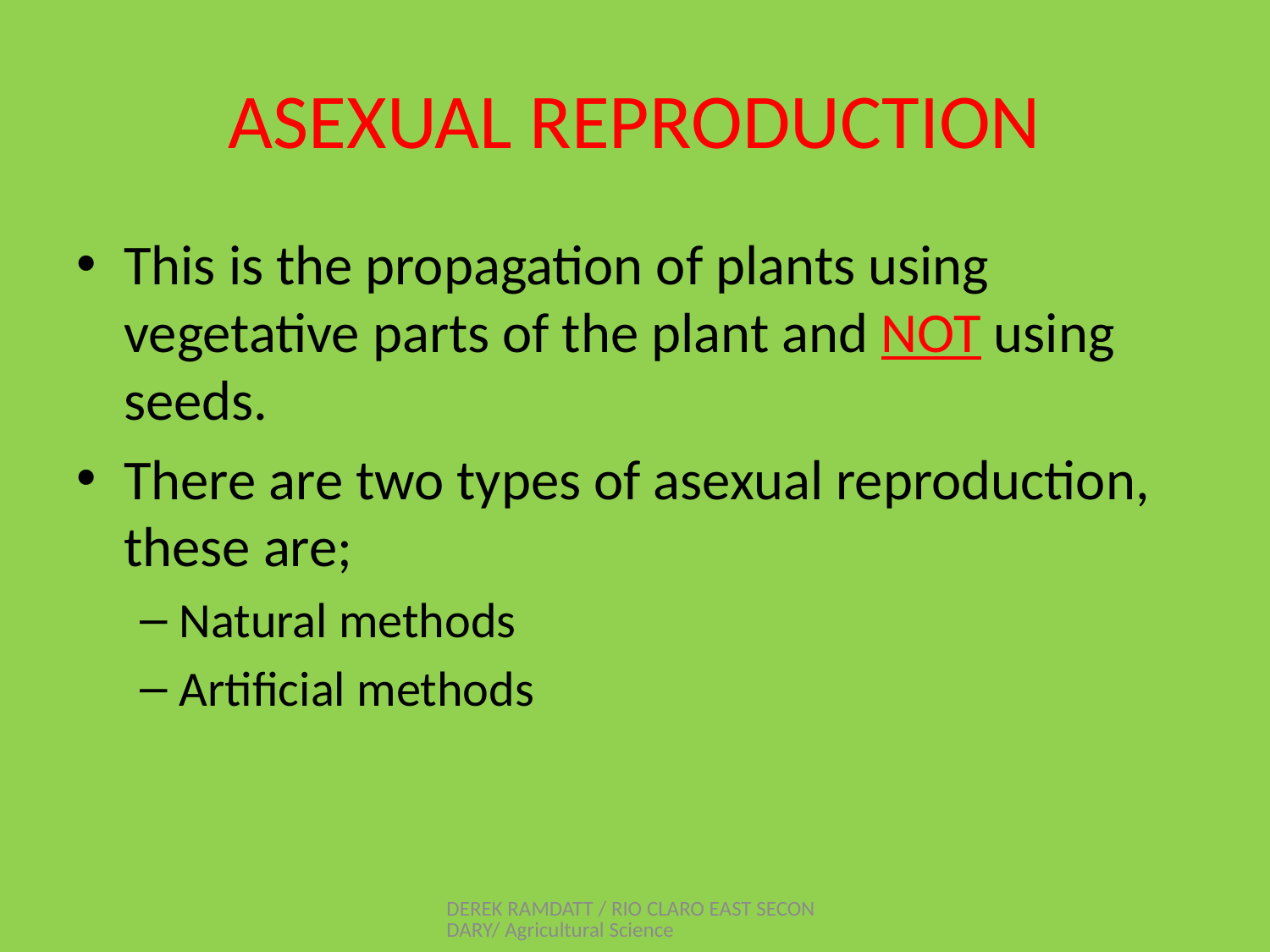

# ASEXUAL REPRODUCTION
This is the propagation of plants using vegetative parts of the plant and NOT using seeds.
There are two types of asexual reproduction, these are;
Natural methods
Artificial methods
DEREK RAMDATT / RIO CLARO EAST SECONDARY/ Agricultural Science